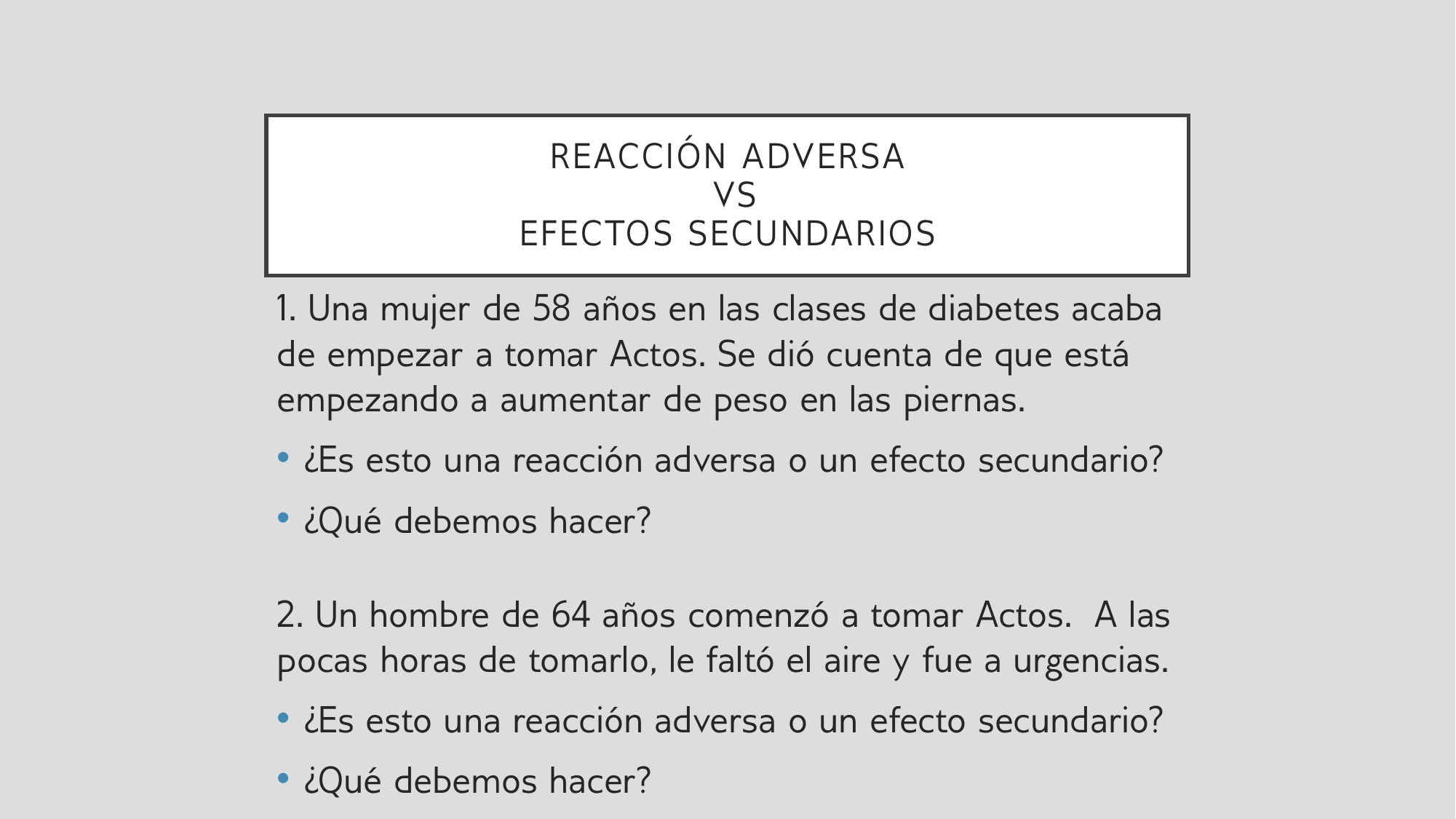

Reacción adversa
 VS
efectos secundarios
1. Una mujer de 58 años en las clases de diabetes acaba de empezar a tomar Actos. Se dió cuenta de que está empezando a aumentar de peso en las piernas.
¿Es esto una reacción adversa o un efecto secundario?
¿Qué debemos hacer?

2. Un hombre de 64 años comenzó a tomar Actos.  A las pocas horas de tomarlo, le faltó el aire y fue a urgencias.
¿Es esto una reacción adversa o un efecto secundario?
¿Qué debemos hacer?